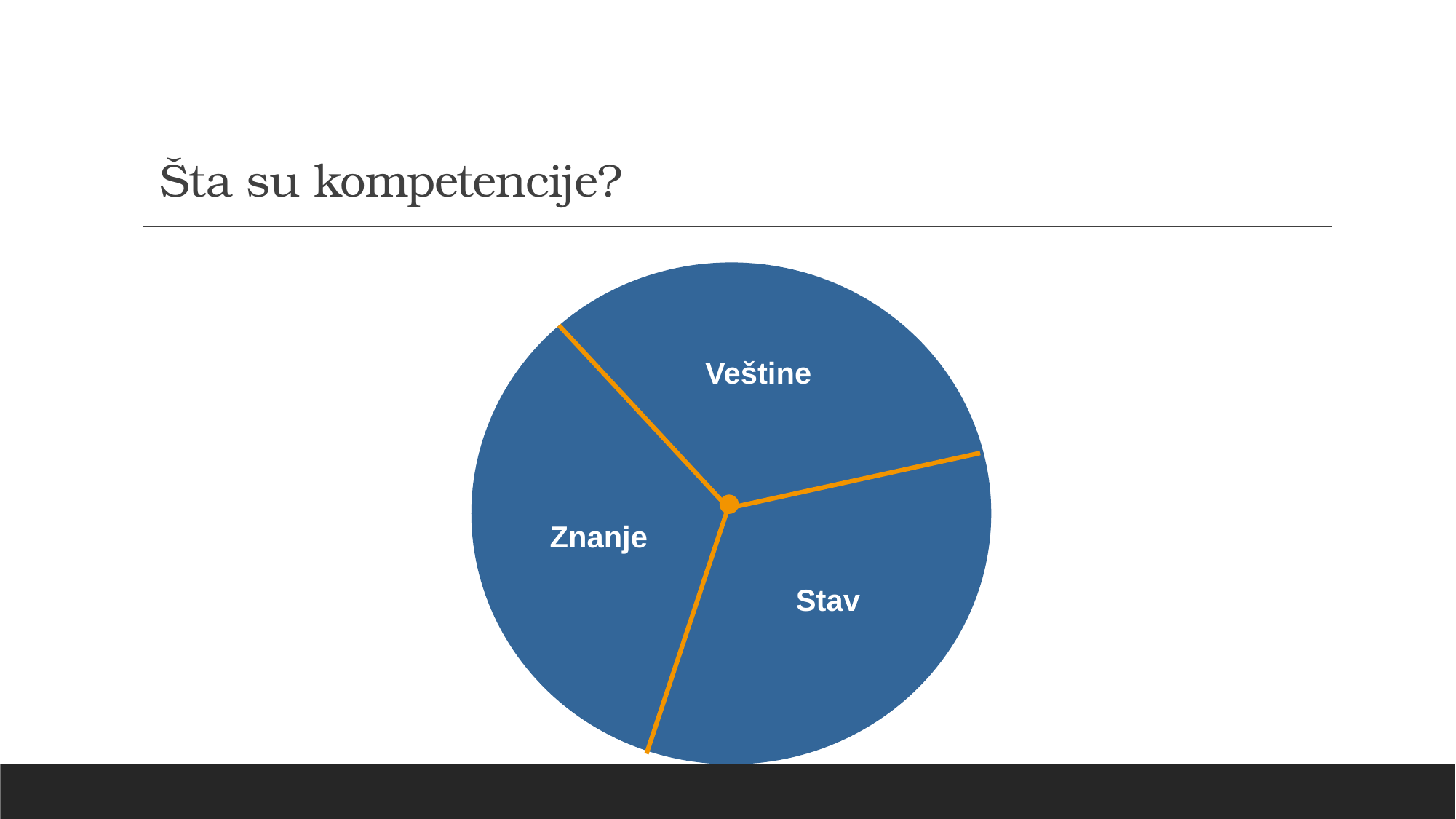

# Šta su kompetencije?

Veštine

Znanje
Stav